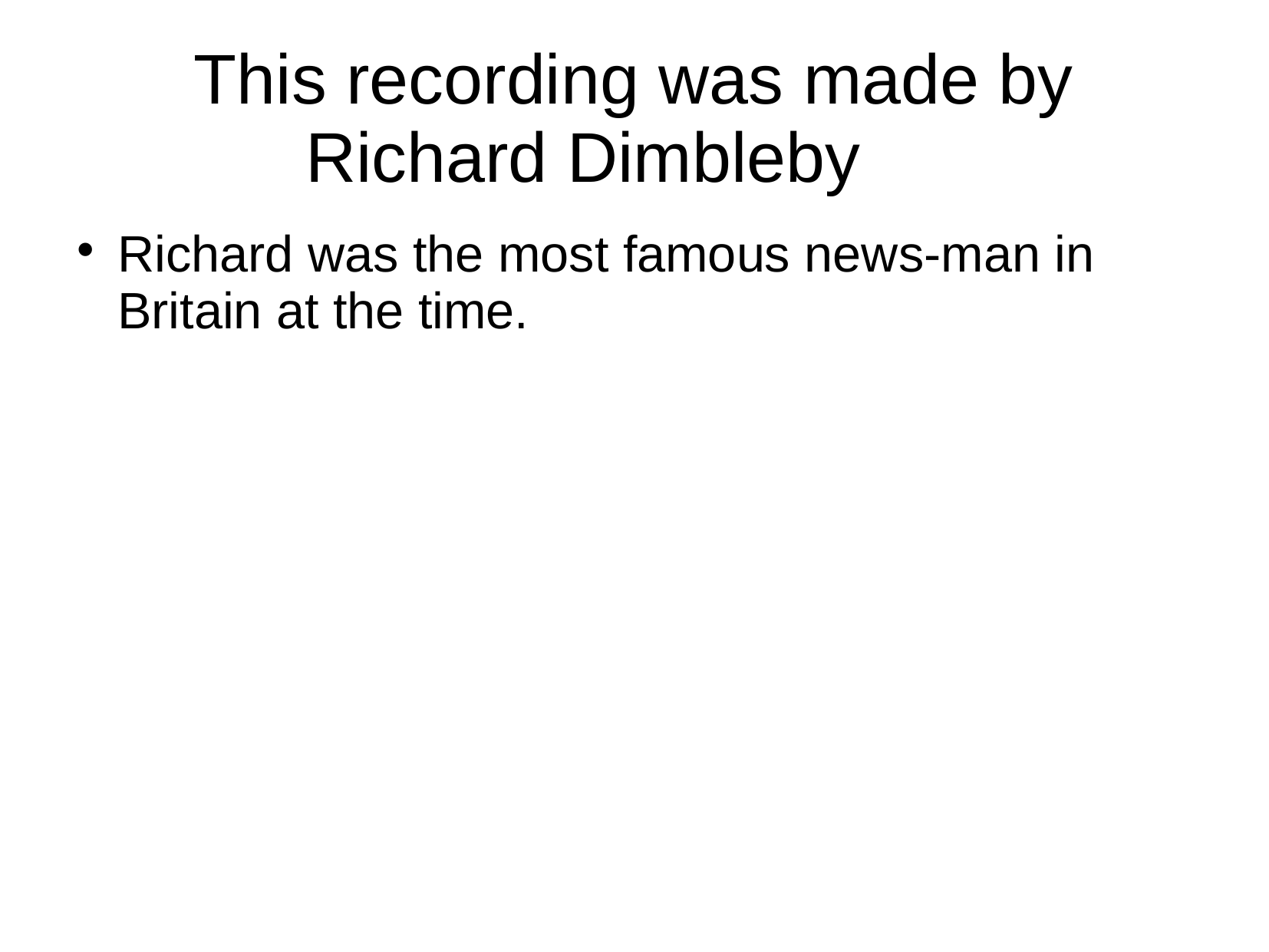

# This recording was made by Richard Dimbleby
Richard was the most famous news-man in Britain at the time.